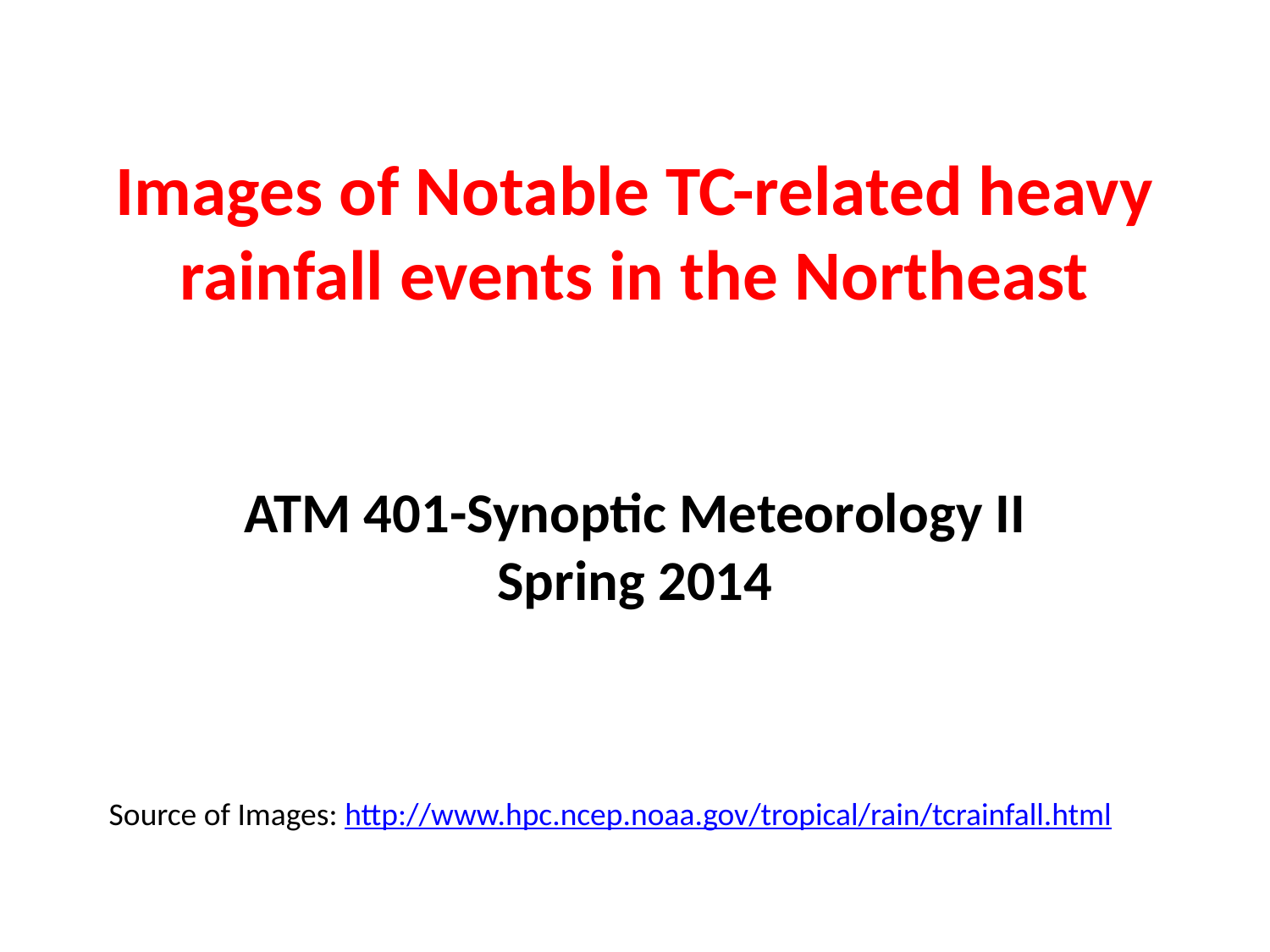

# Images of Notable TC-related heavy rainfall events in the Northeast
ATM 401-Synoptic Meteorology II Spring 2014
Source of Images: http://www.hpc.ncep.noaa.gov/tropical/rain/tcrainfall.html